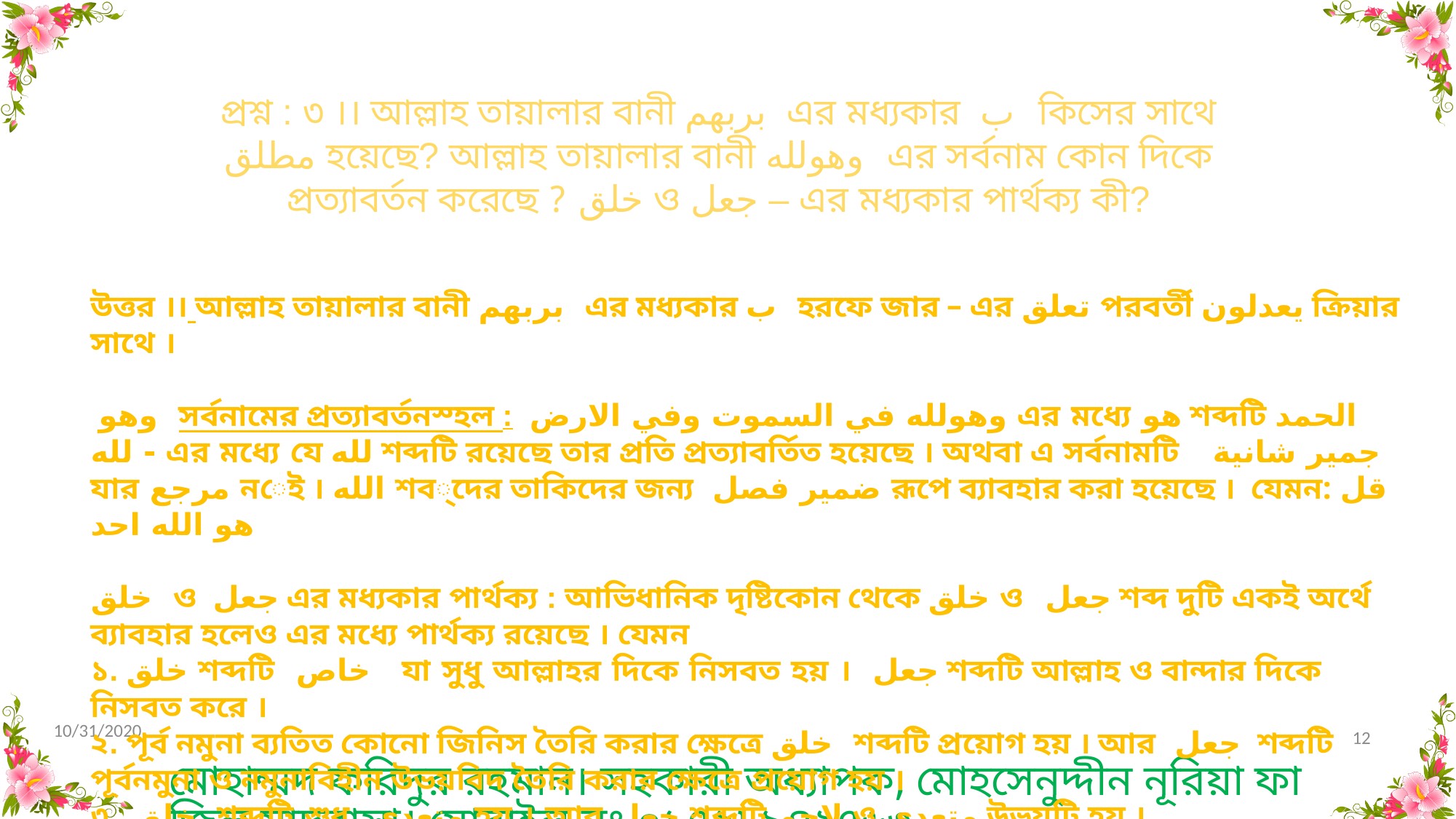

প্রশ্ন : ৩ ।। আল্লাহ তায়ালার বানী بربهم  এর মধ্যকার  ب  কিসের সাথে مطلق হয়েছে? আল্লাহ তায়ালার বানী وهولله  এর সর্বনাম কোন দিকে প্রত্যাবর্তন করেছে ? خلق ও جعل – এর মধ্যকার পার্থক্য কী?
উত্তর ।। আল্লাহ তায়ালার বানী بربهم  এর মধ্যকার ب  হরফে জার – এর تعلق পরবর্তী يعدلون ক্রিয়ার সাথে ।

 وهو  সর্বনামের প্রত্যাবর্তনস্হল :  وهولله في السموت وفي الارض এর মধ্যে هو শব্দটি الحمد لله - এর মধ্যে যে لله শব্দটি রয়েছে তার প্রতি প্রত্যাবর্তিত হয়েছে । অথবা এ সর্বনামটি    جمير شانية  যার مرجع নেই । الله শব্দের তাকিদের জন্য  ضمير فصل রূপে ব্যাবহার করা হয়েছে ।  যেমন: قل هو الله احد

خلق  ও  جعل এর মধ্যকার পার্থক্য : আভিধানিক দৃষ্টিকোন থেকে خلق ও  جعل শব্দ দুটি একই অর্থে ব্যাবহার হলেও এর মধ্যে পার্থক্য রয়েছে । যেমন
১. خلق শব্দটি  خاص   যা সুধু আল্লাহর দিকে নিসবত হয় ।  جعل শব্দটি আল্লাহ ও বান্দার দিকে নিসবত করে ।
২. পূর্ব নমুনা ব্যতিত কোনো জিনিস তৈরি করার ক্ষেত্রে خلق  শব্দটি প্রয়োগ হয় । আর  جعل  শব্দটি পূর্বনমুনা ও নমুনাবিহীন উভয়বিদ তৈরি করার ক্ষেত্রে প্রয়োগ হয় ।
৩.  خلق  শব্দটি শুধু  متعدي হয় । আর جعل শব্দটি لاجم ও متعدي উভয়টি হয় ।

10/31/2020
12
মোহাম্মদ ফরিদুর রহমান। সহকারী অধ্যাপক, মোহসেনুদ্দীন নূরিয়া ফাজিল মাদরাসা। মোবাইল নং ০১৭২৮৯৪২৭৬৩